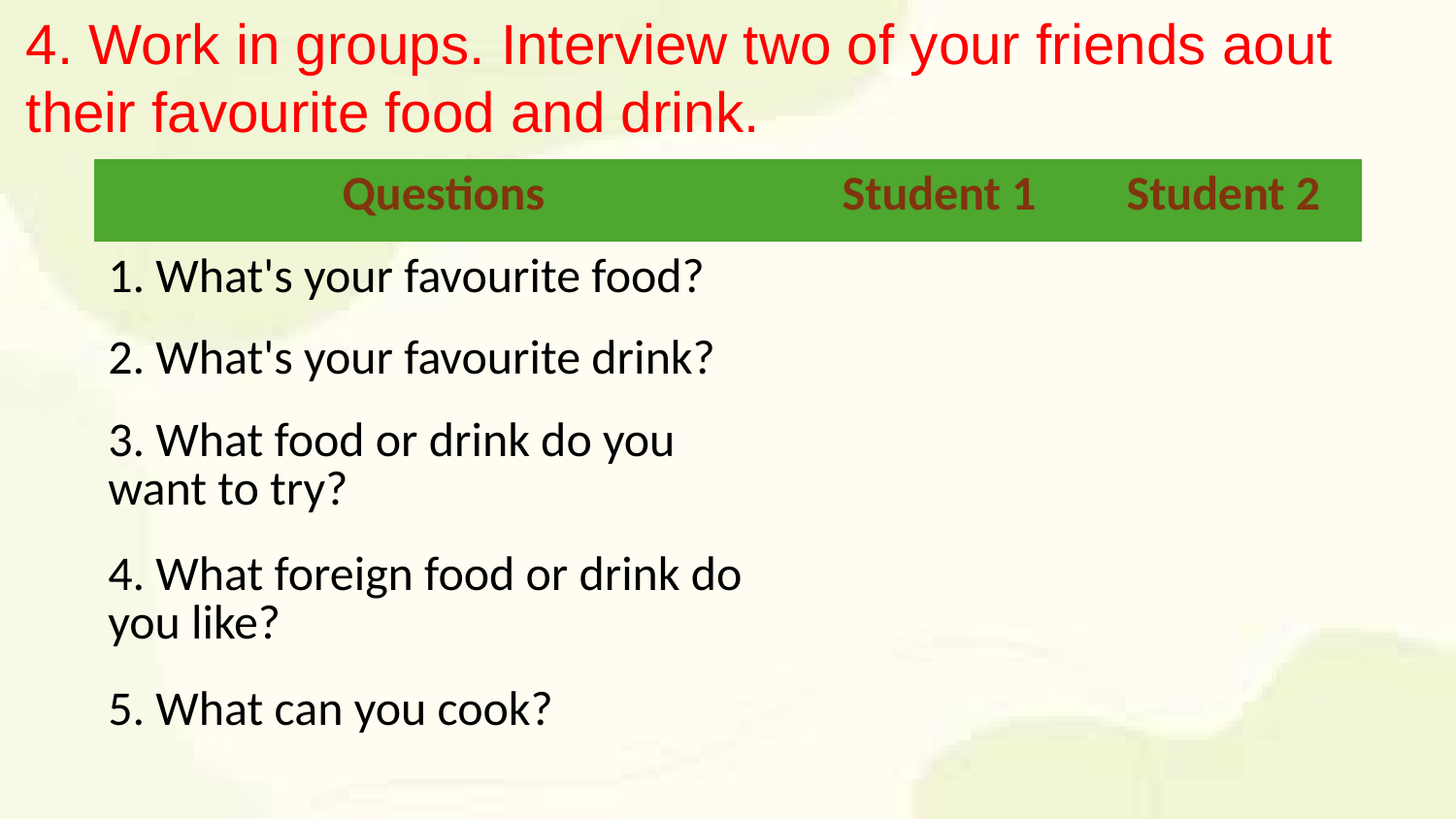

# 4. Work in groups. Interview two of your friends aout their favourite food and drink.
| Questions | Student 1 | Student 2 |
| --- | --- | --- |
| 1. What's your favourite food? |  |  |
| 2. What's your favourite drink? |  |  |
| 3. What food or drink do you want to try? |  |  |
| 4. What foreign food or drink do you like? |  |  |
| 5. What can you cook? |  |  |